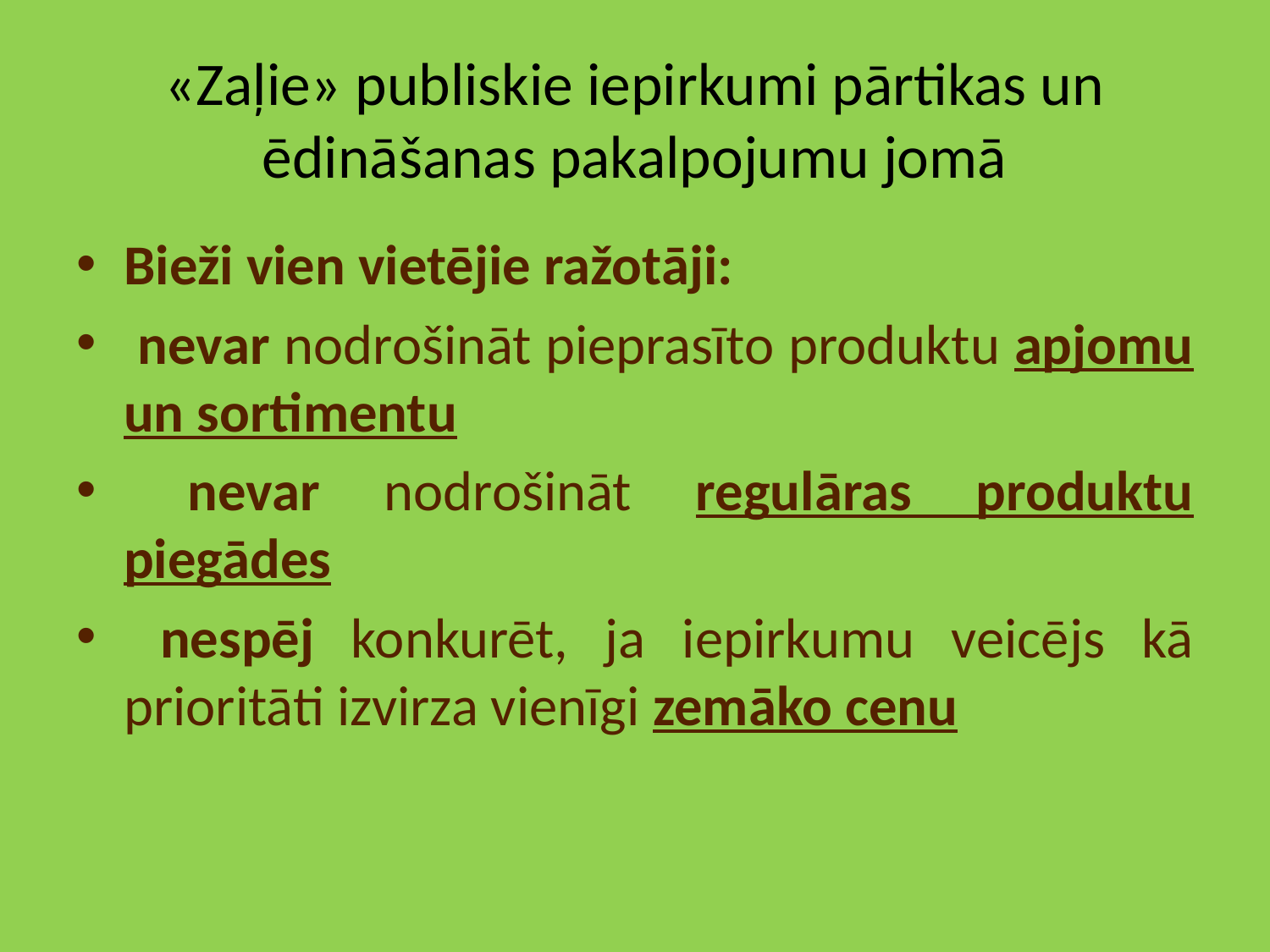

# «Zaļie» publiskie iepirkumi pārtikas un ēdināšanas pakalpojumu jomā
Bieži vien vietējie ražotāji:
 nevar nodrošināt pieprasīto produktu apjomu un sortimentu
 nevar nodrošināt regulāras produktu piegādes
 nespēj konkurēt, ja iepirkumu veicējs kā prioritāti izvirza vienīgi zemāko cenu